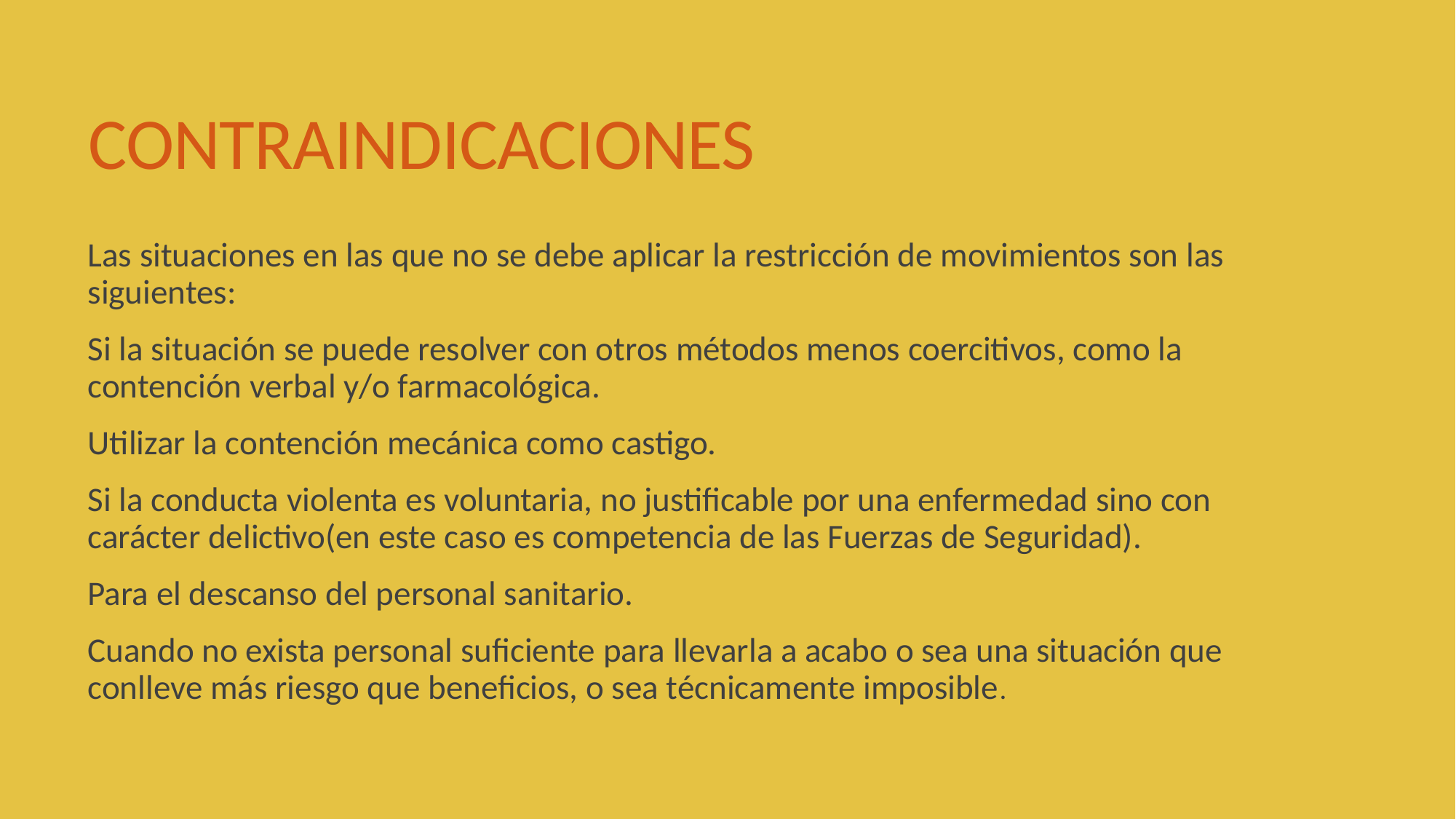

# CONTRAINDICACIONES
Las situaciones en las que no se debe aplicar la restricción de movimientos son las siguientes:
Si la situación se puede resolver con otros métodos menos coercitivos, como la contención verbal y/o farmacológica.
Utilizar la contención mecánica como castigo.
Si la conducta violenta es voluntaria, no justificable por una enfermedad sino con carácter delictivo(en este caso es competencia de las Fuerzas de Seguridad).
Para el descanso del personal sanitario.
Cuando no exista personal suficiente para llevarla a acabo o sea una situación que conlleve más riesgo que beneficios, o sea técnicamente imposible.